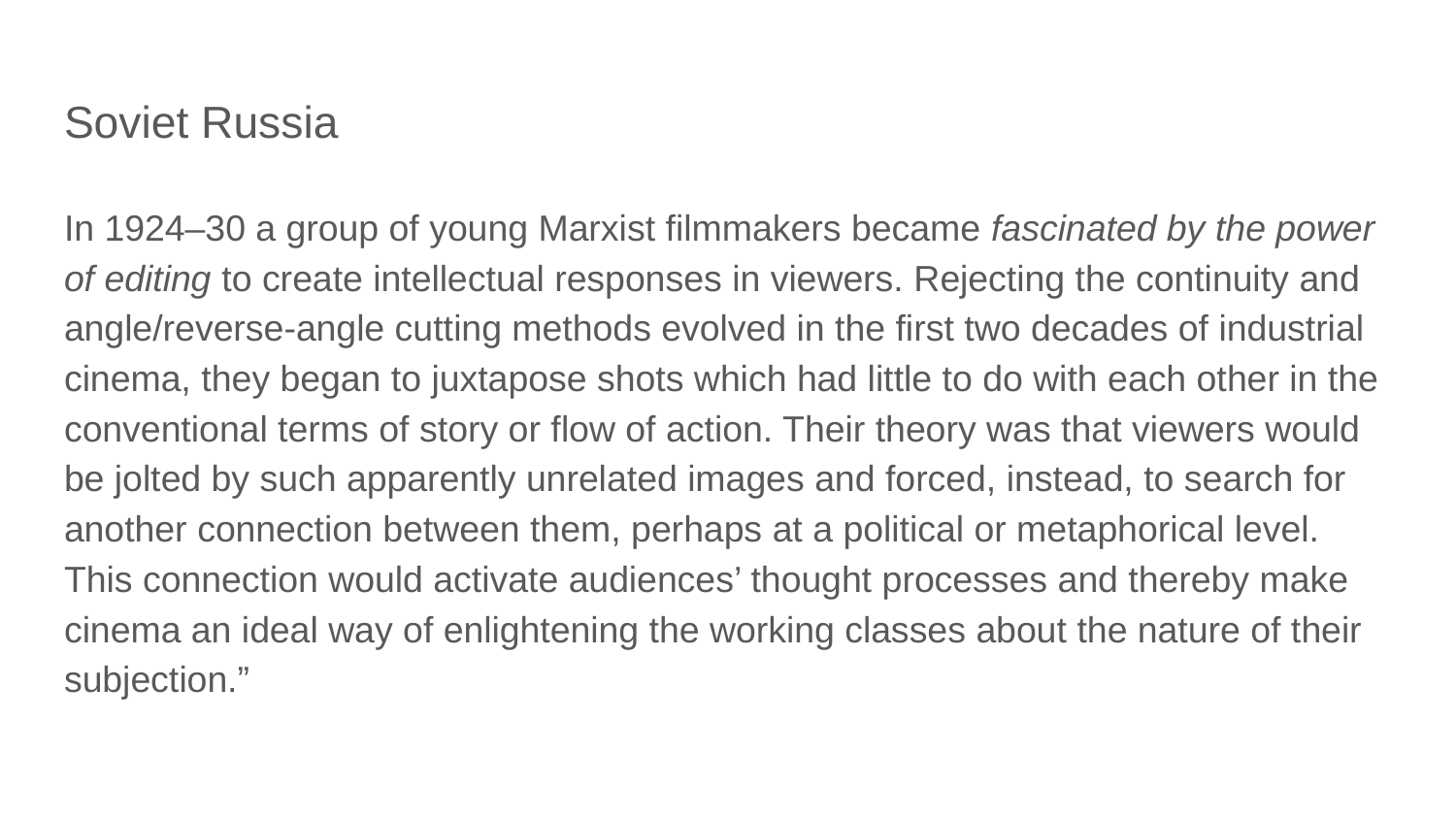

# Soviet Russia
In 1924–30 a group of young Marxist filmmakers became fascinated by the power of editing to create intellectual responses in viewers. Rejecting the continuity and angle/reverse-angle cutting methods evolved in the first two decades of industrial cinema, they began to juxtapose shots which had little to do with each other in the conventional terms of story or flow of action. Their theory was that viewers would be jolted by such apparently unrelated images and forced, instead, to search for another connection between them, perhaps at a political or metaphorical level. This connection would activate audiences’ thought processes and thereby make cinema an ideal way of enlightening the working classes about the nature of their subjection.”